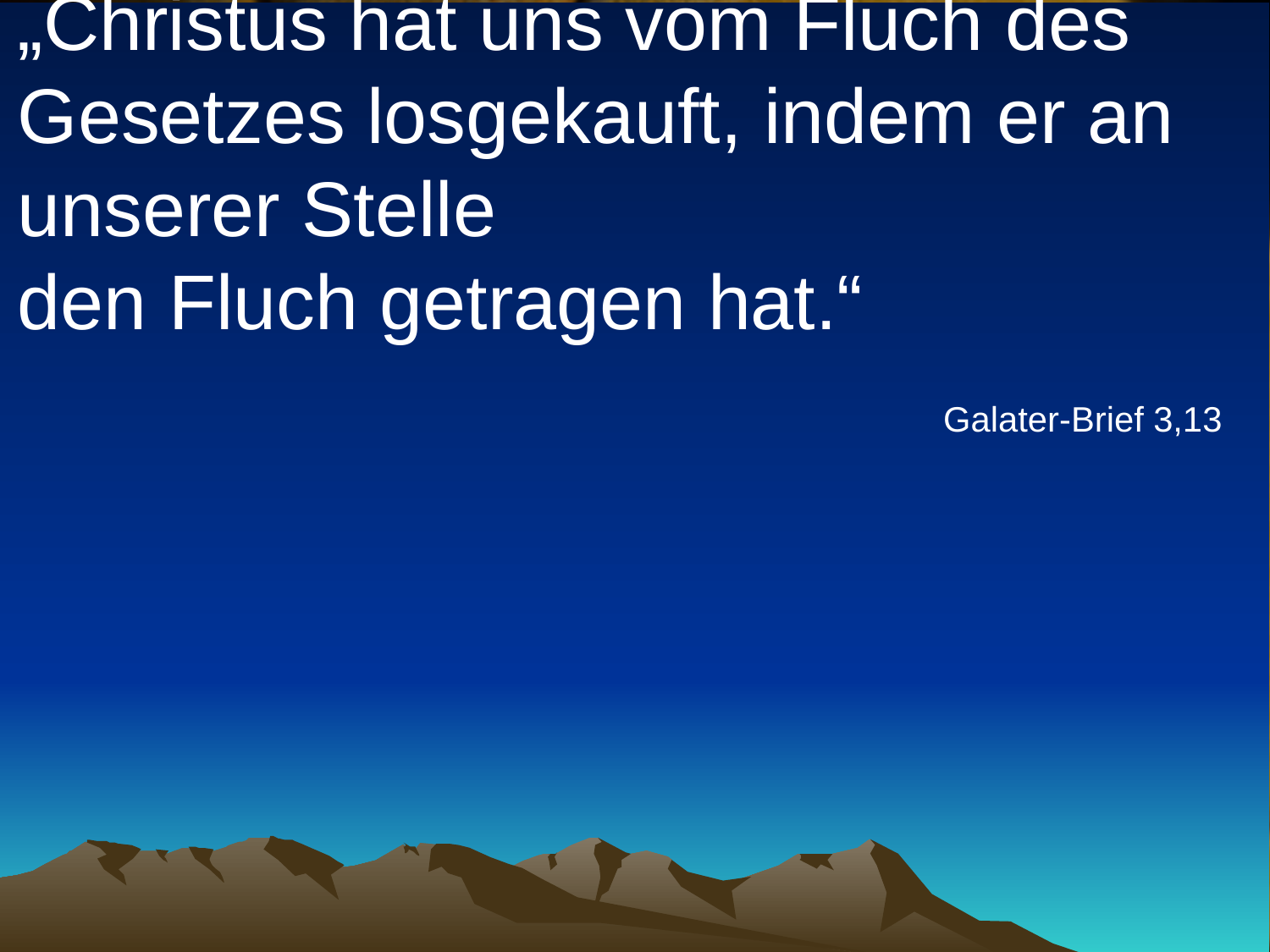

# „Christus hat uns vom Fluch des Gesetzes losgekauft, indem er an unserer Stelle den Fluch getragen hat.“
Galater-Brief 3,13